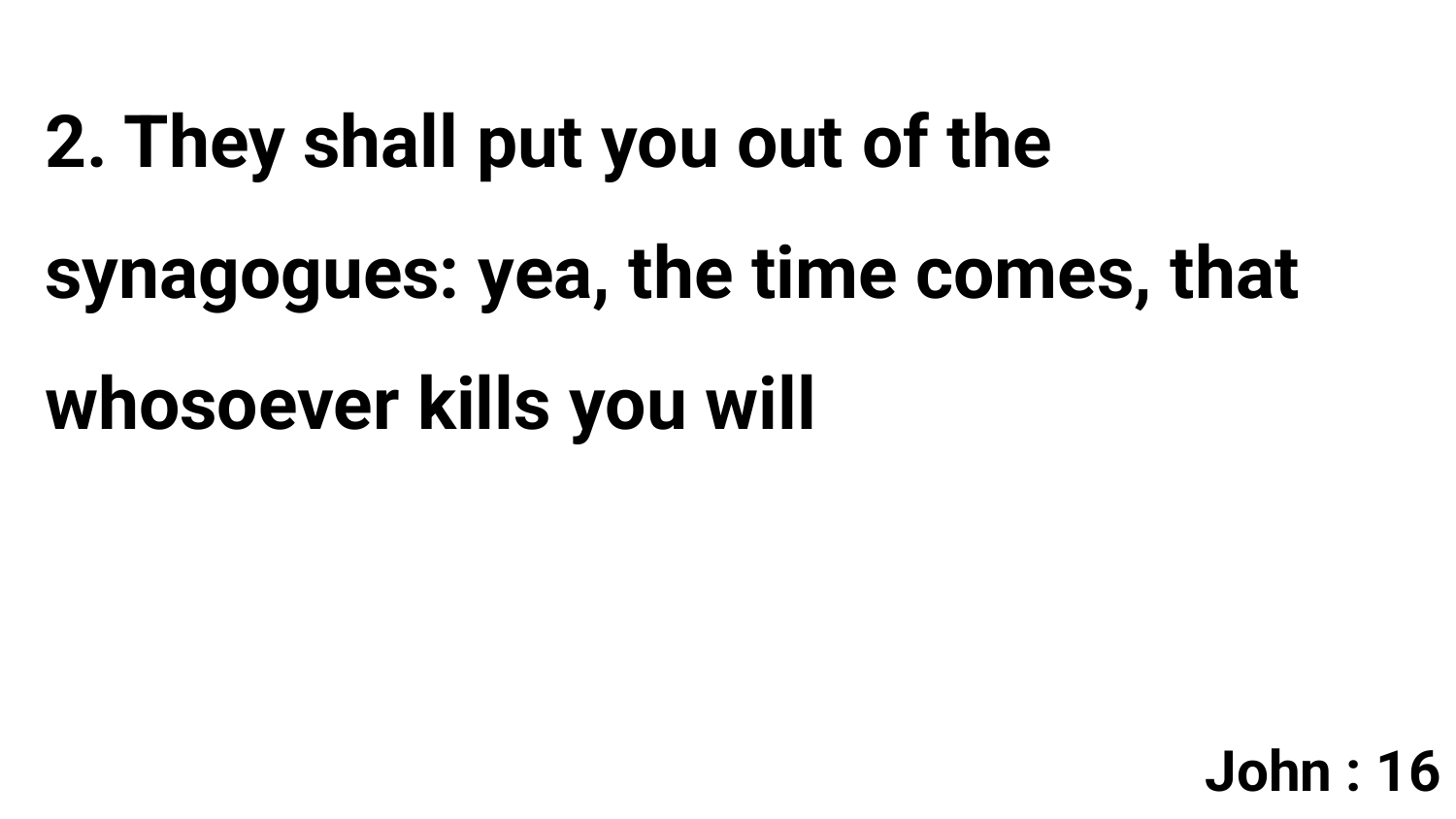

2. They shall put you out of the synagogues: yea, the time comes, that whosoever kills you will
John : 16